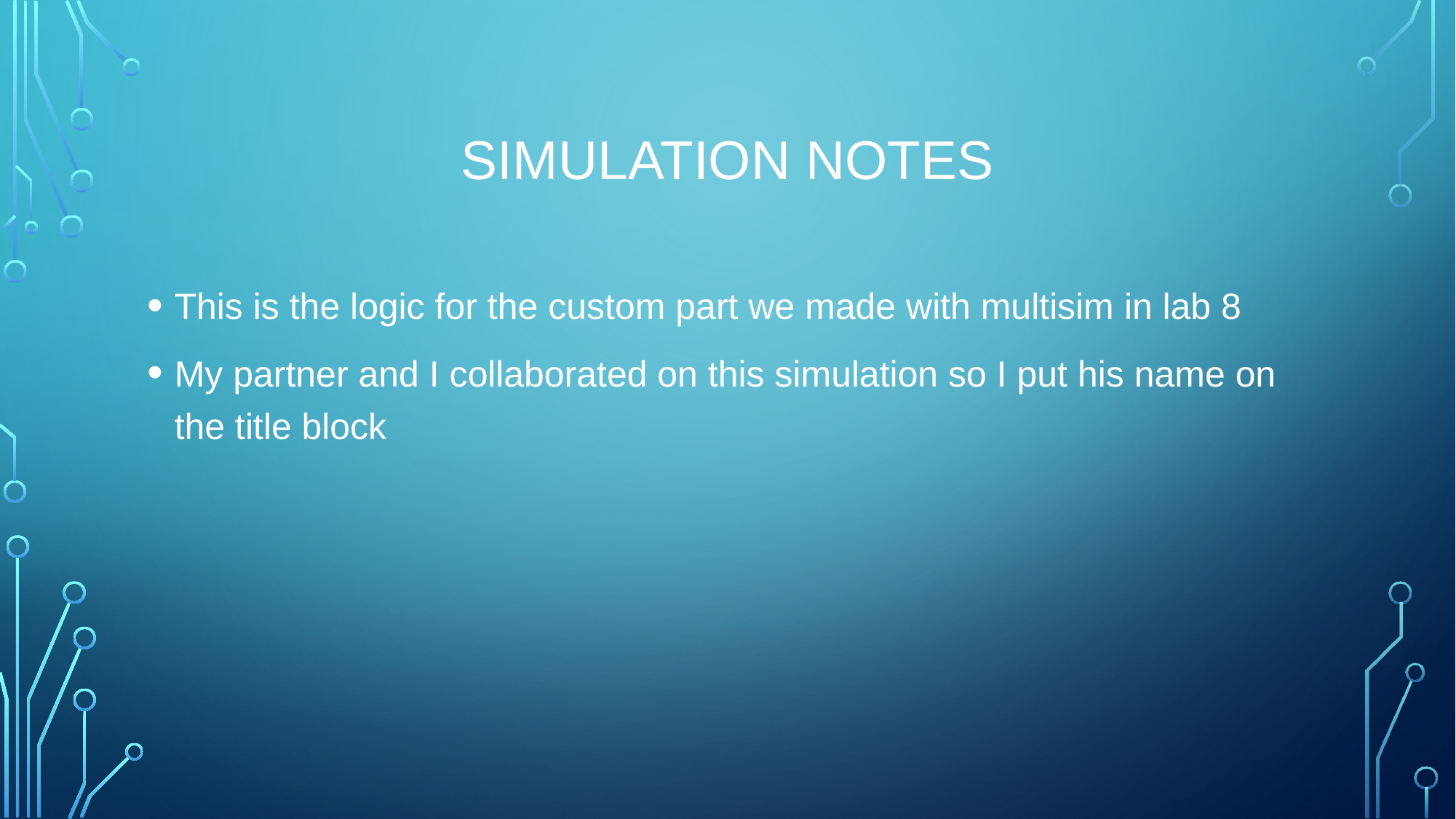

# Simulation Notes
This is the logic for the custom part we made with multisim in lab 8
My partner and I collaborated on this simulation so I put his name on the title block